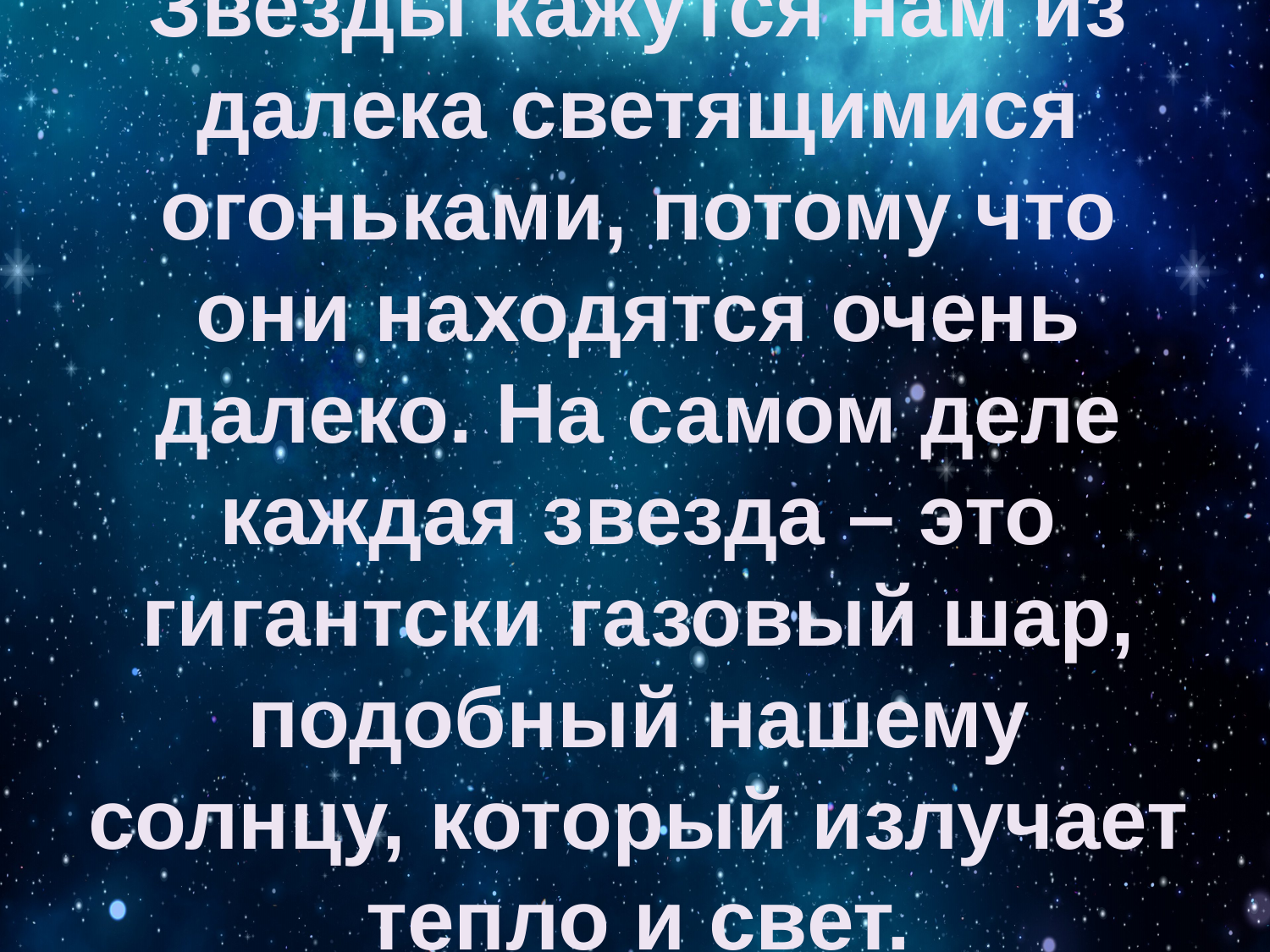

# Звезды кажутся нам из далека светящимися огоньками, потому что они находятся очень далеко. На самом деле каждая звезда – это гигантски газовый шар, подобный нашему солнцу, который излучает тепло и свет.